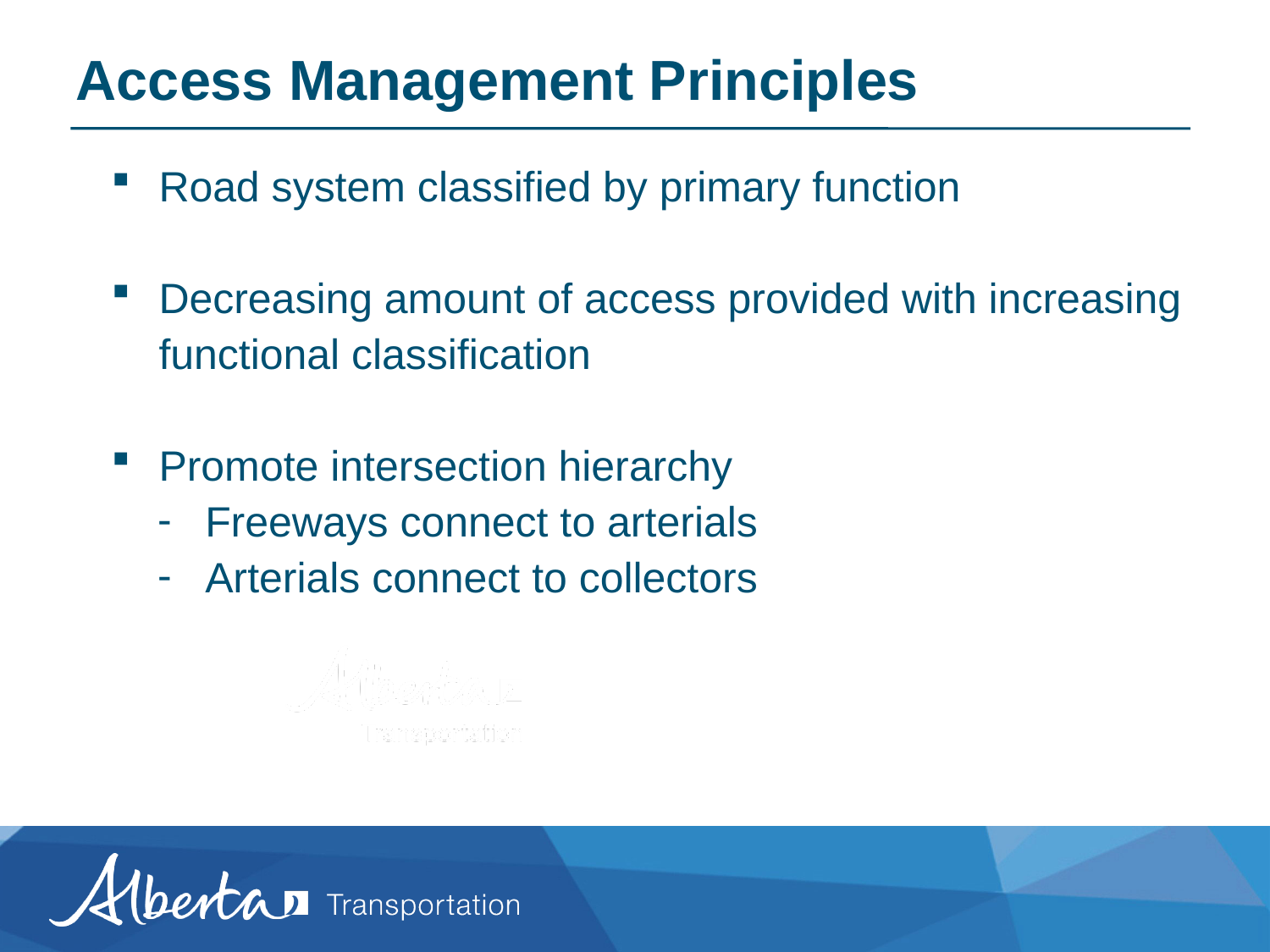

Access Management Principles

Road system classified by primary function

Decreasing amount of access provided with increasing functional classification

Promote intersection hierarchy
Freeways connect to arterials
Arterials connect to collectors